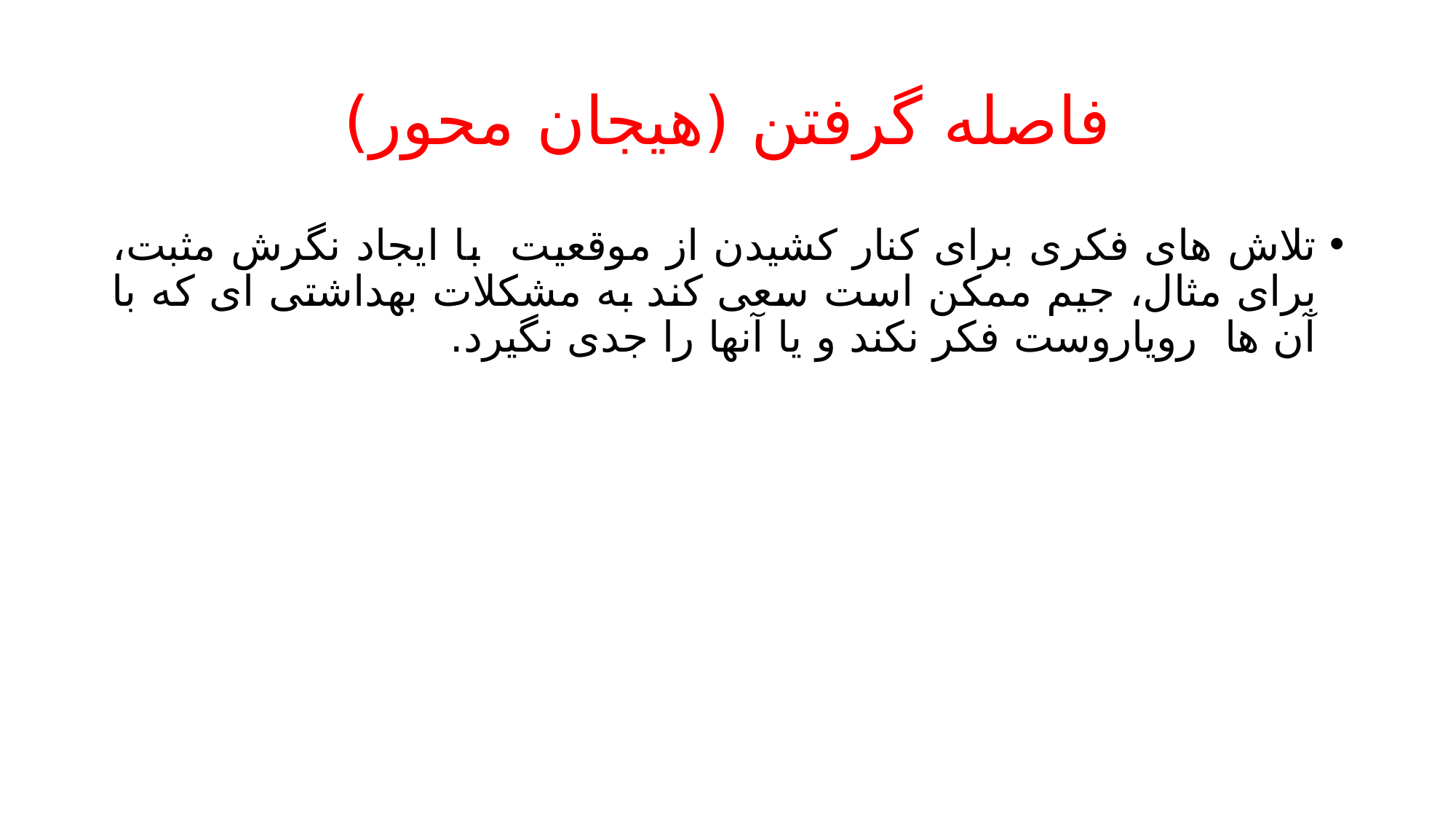

# فاصله گرفتن (هیجان محور)
تلاش های فکری برای کنار کشیدن از موقعیت  با ایجاد نگرش مثبت، برای مثال، جیم ممکن است سعی کند به مشکلات بهداشتی ای که با آن ها  رویاروست فکر نکند و یا آنها را جدی نگیرد.